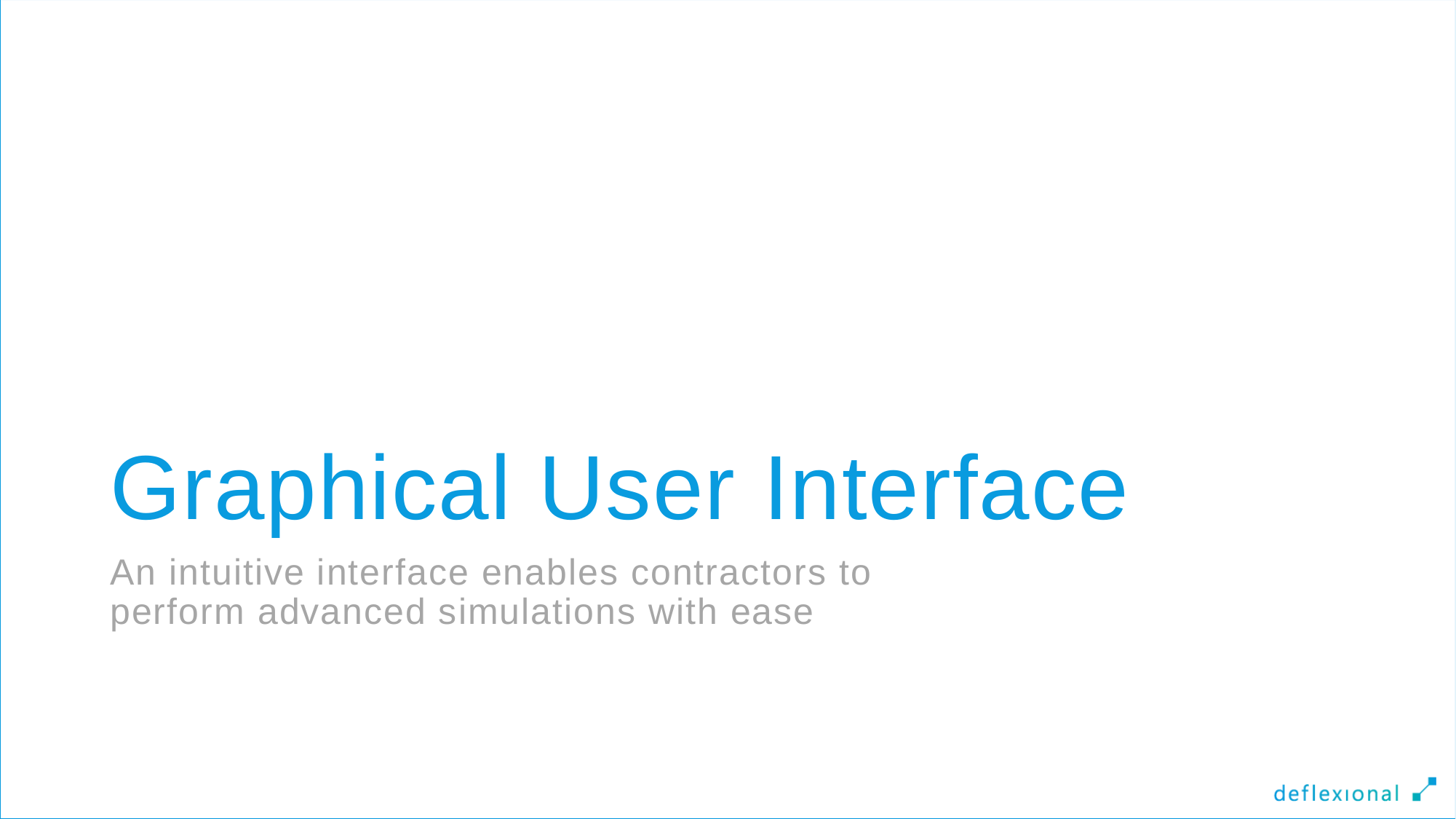

# Graphical User Interface
An intuitive interface enables contractors to perform advanced simulations with ease